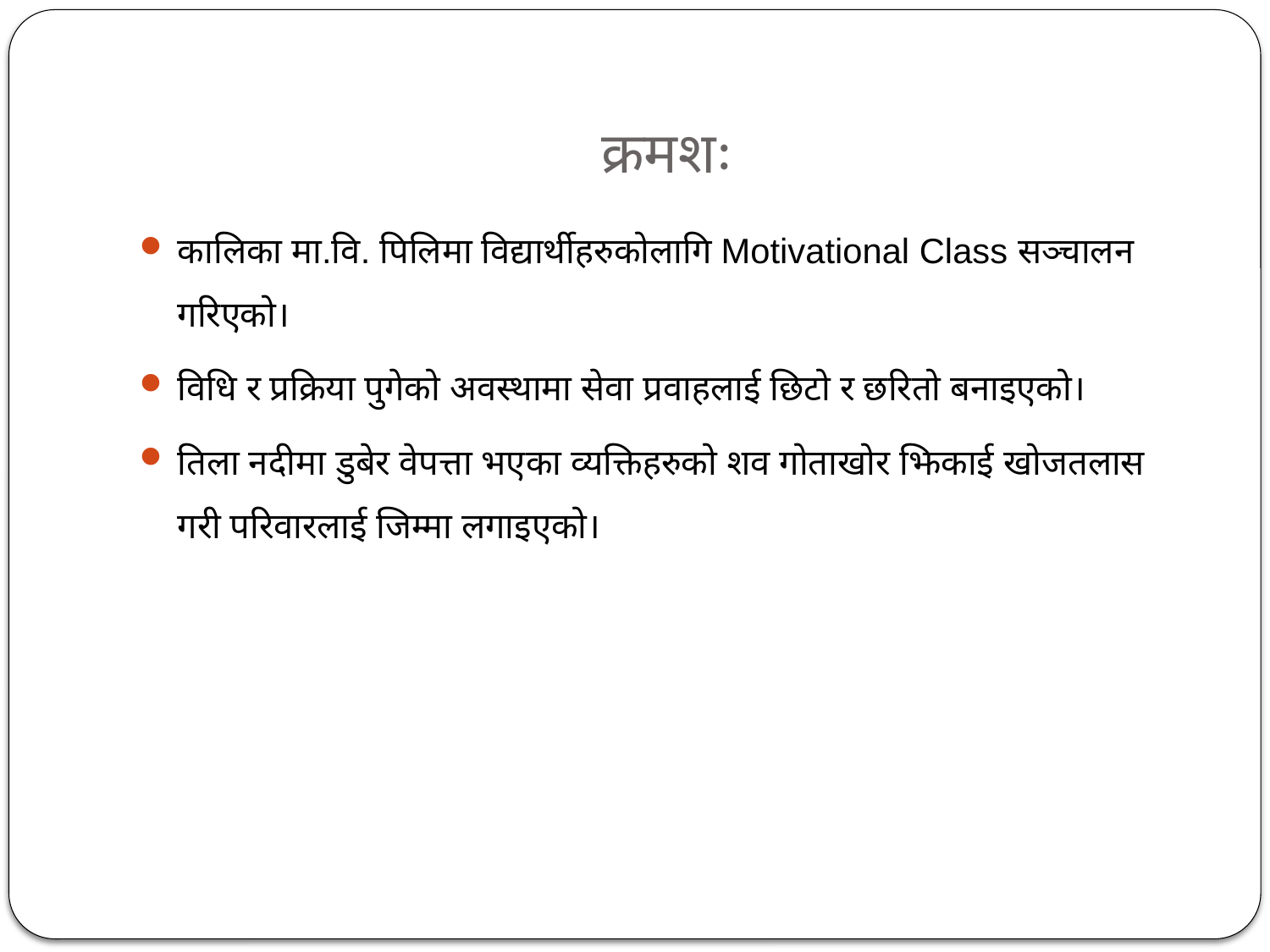

# क्रमशः
कालिका मा.वि. पिलिमा विद्यार्थीहरुकोलागि Motivational Class सञ्चालन गरिएको।
विधि र प्रक्रिया पुगेको अवस्थामा सेवा प्रवाहलाई छिटो र छरितो बनाइएको।
तिला नदीमा डुबेर वेपत्ता भएका व्यक्तिहरुको शव गोताखोर झिकाई खोजतलास  गरी परिवारलाई जिम्मा लगाइएको।